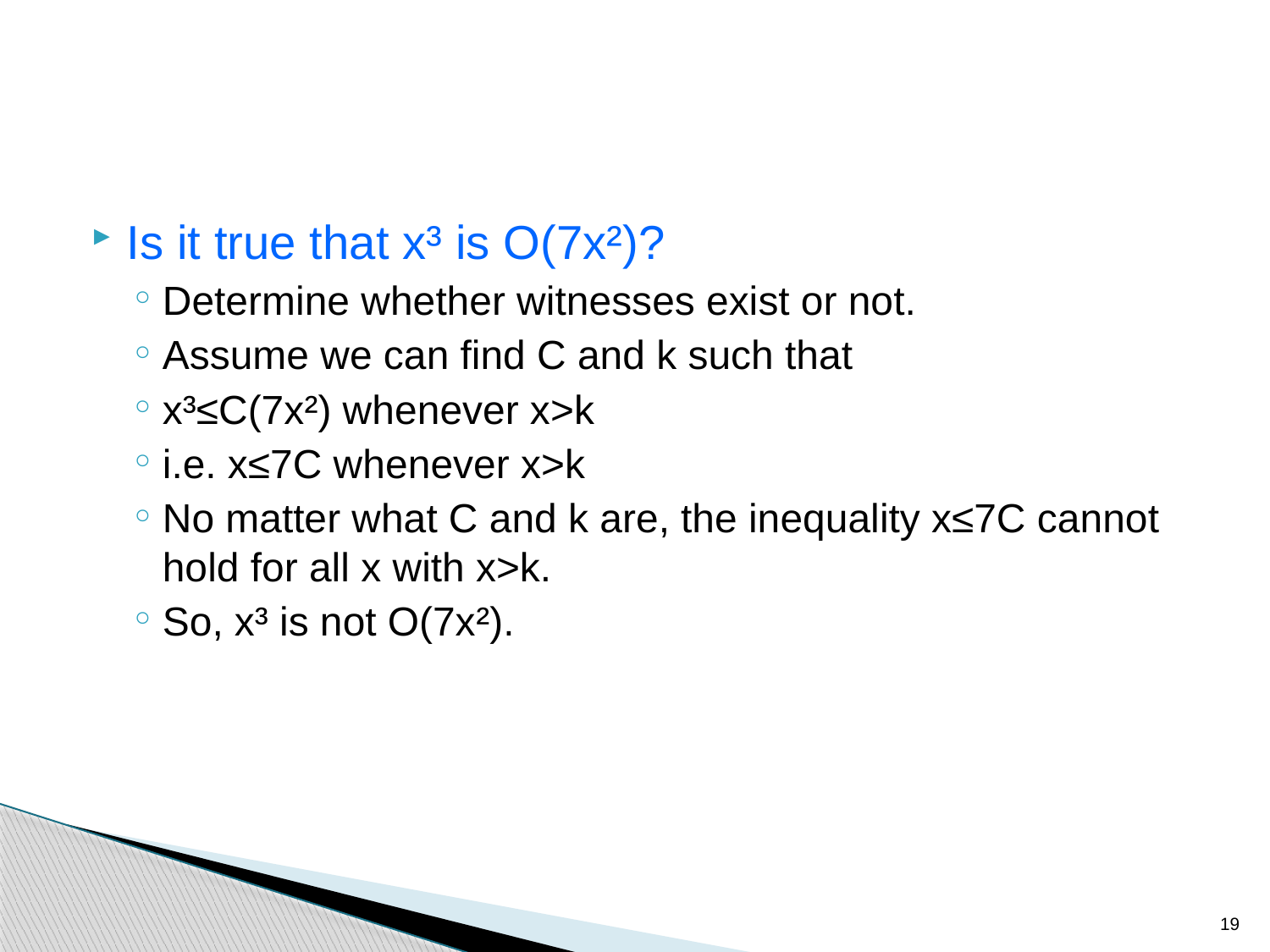

Is it true that x³ is O(7x²)?
Determine whether witnesses exist or not.
Assume we can find C and k such that
x³≤C(7x²) whenever x>k
i.e. x≤7C whenever x>k
No matter what C and k are, the inequality x≤7C cannot hold for all x with x>k.
So, x³ is not O(7x²).
19